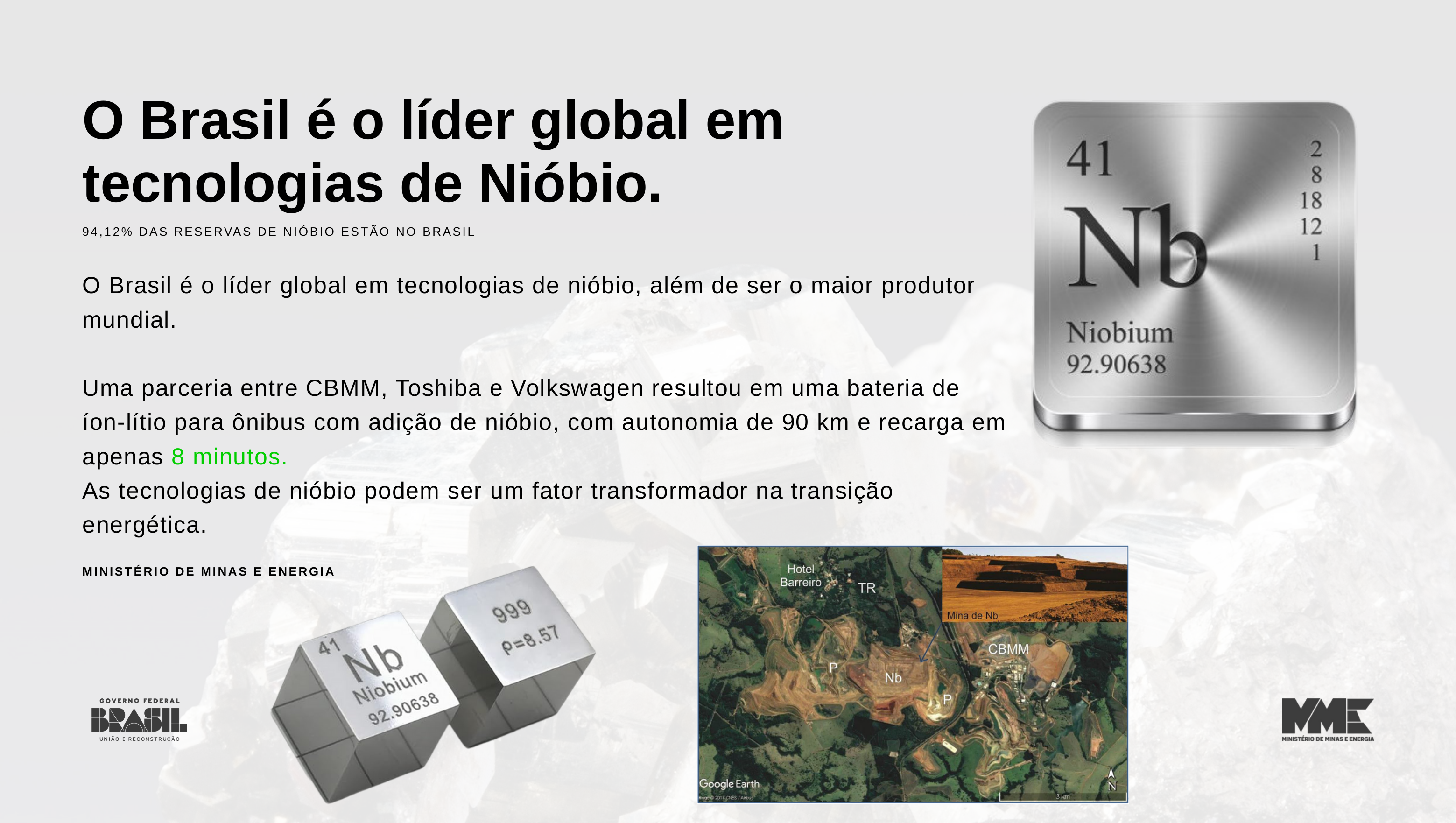

O Brasil é o líder global em tecnologias de Nióbio.
94,12% DAS RESERVAS DE NIÓBIO ESTÃO NO BRASIL
O Brasil é o líder global em tecnologias de nióbio, além de ser o maior produtor mundial.

Uma parceria entre CBMM, Toshiba e Volkswagen resultou em uma bateria de íon-lítio para ônibus com adição de nióbio, com autonomia de 90 km e recarga em apenas 8 minutos.
As tecnologias de nióbio podem ser um fator transformador na transição energética.
MINISTÉRIO DE MINAS E ENERGIA